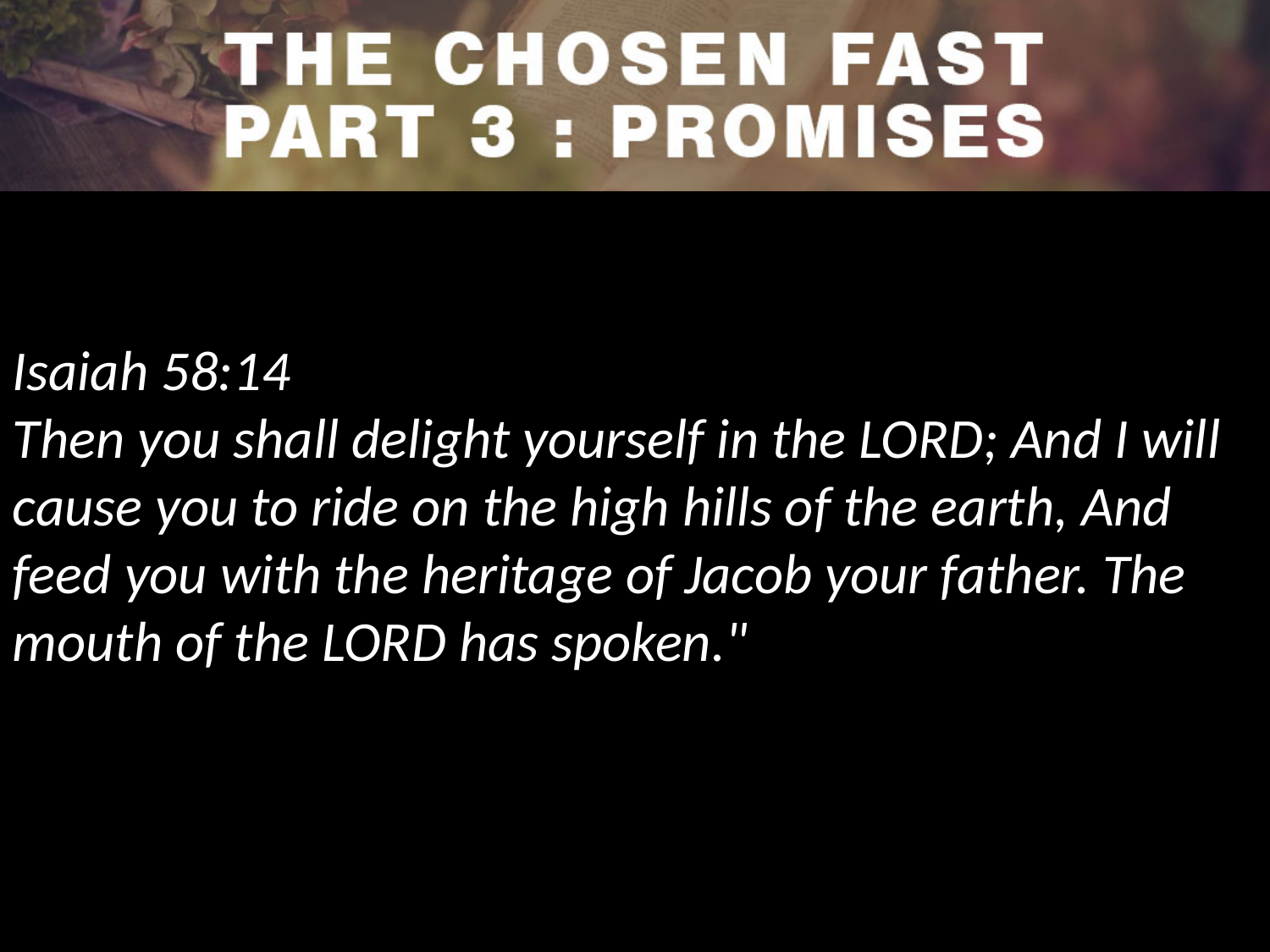

Isaiah 58:14
Then you shall delight yourself in the LORD; And I will cause you to ride on the high hills of the earth, And feed you with the heritage of Jacob your father. The mouth of the LORD has spoken."